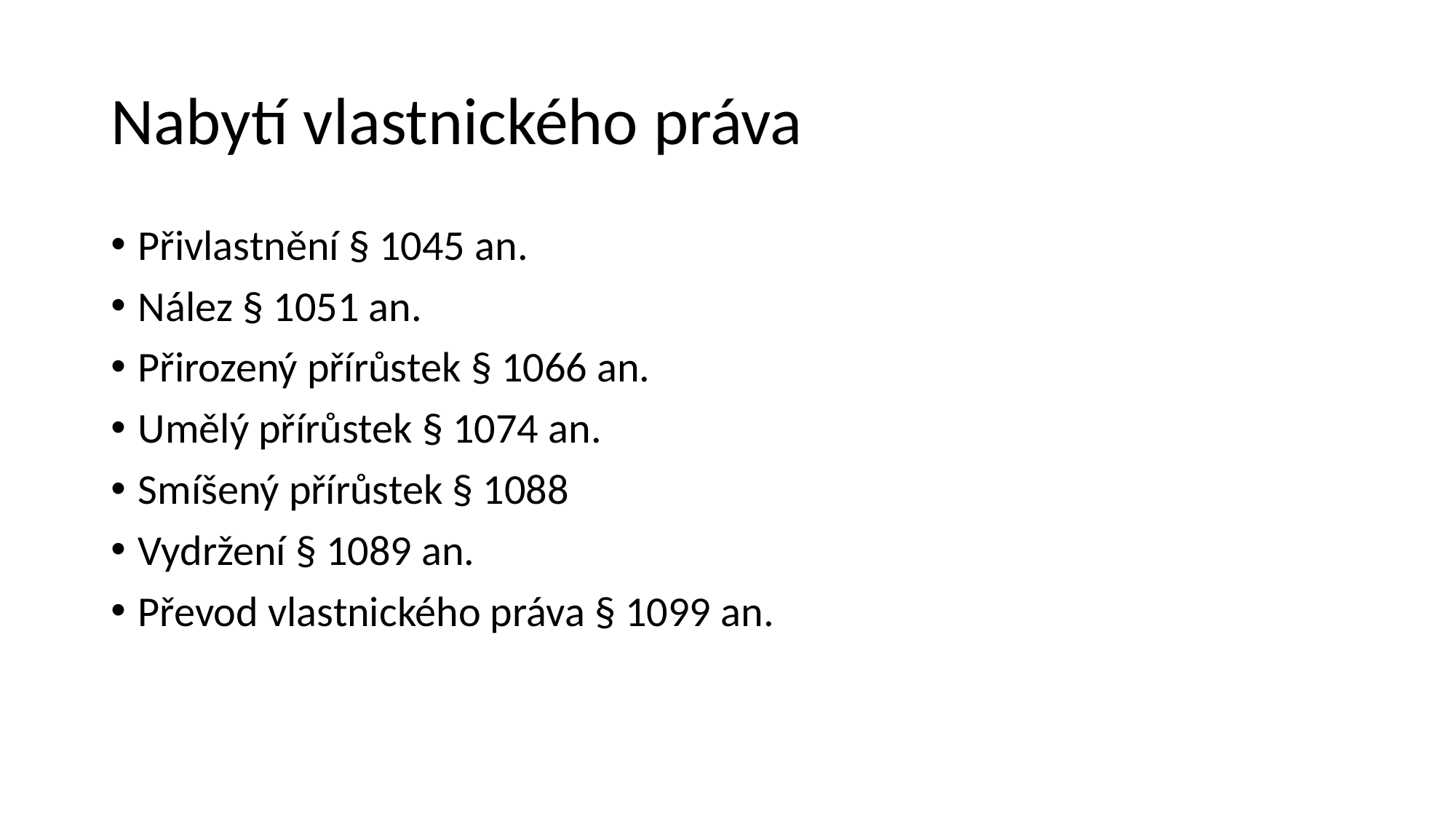

# Nabytí vlastnického práva
Přivlastnění § 1045 an.
Nález § 1051 an.
Přirozený přírůstek § 1066 an.
Umělý přírůstek § 1074 an.
Smíšený přírůstek § 1088
Vydržení § 1089 an.
Převod vlastnického práva § 1099 an.